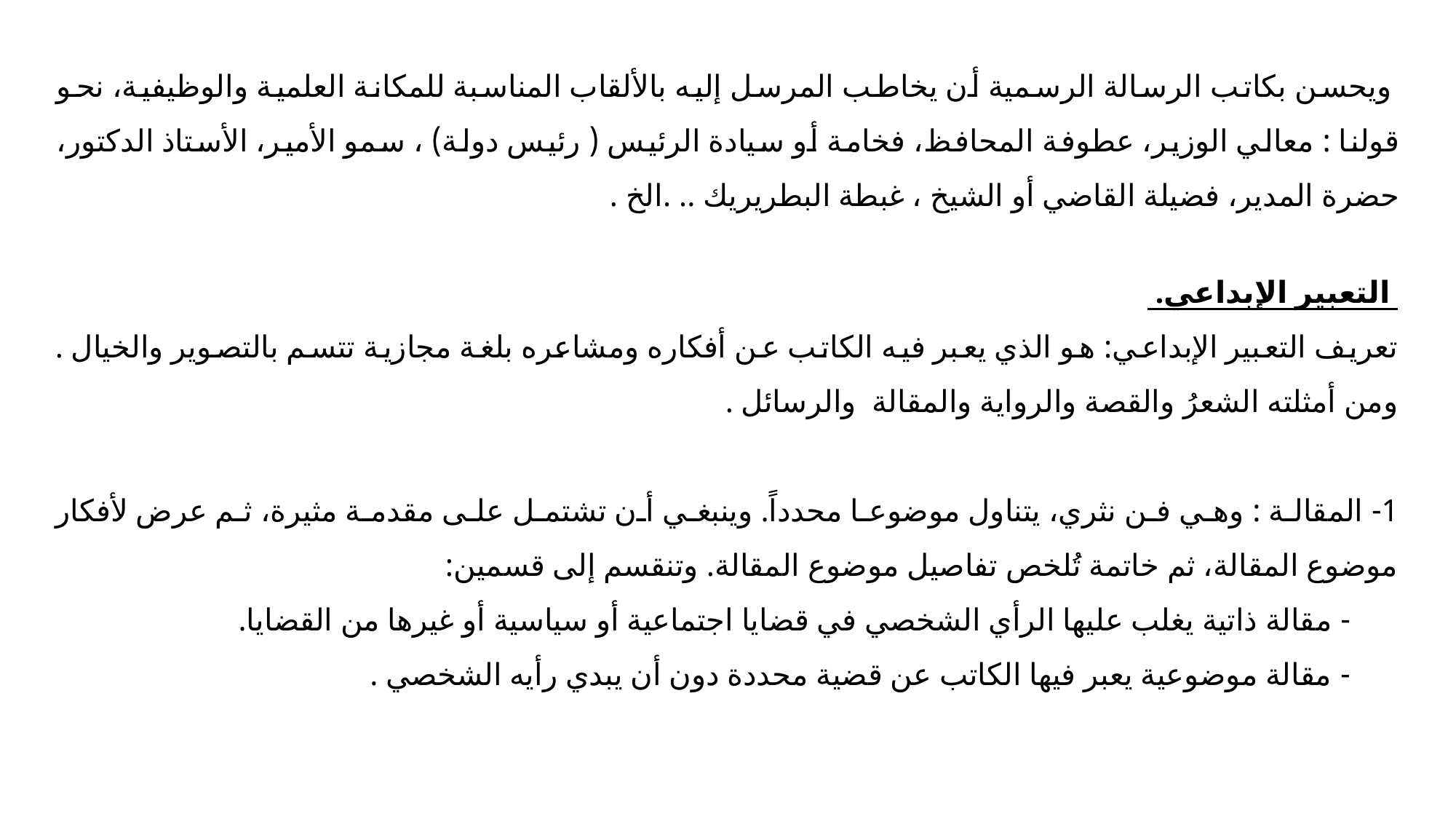

ويحسن بكاتب الرسالة الرسمية أن يخاطب المرسل إليه بالألقاب المناسبة للمكانة العلمية والوظيفية، نحو قولنا : معالي الوزير، عطوفة المحافظ، فخامة أو سيادة الرئيس ( رئيس دولة) ، سمو الأمير، الأستاذ الدكتور، حضرة المدير، فضيلة القاضي أو الشيخ ، غبطة البطريريك .. .الخ .
 التعبير الإبداعي.
تعريف التعبير الإبداعي: هو الذي يعبر فيه الكاتب عن أفكاره ومشاعره بلغة مجازية تتسم بالتصوير والخيال . ومن أمثلته الشعرُ والقصة والرواية والمقالة  والرسائل .

1- المقالة : وهي فن نثري، يتناول موضوعا محدداً. وينبغي أن تشتمل على مقدمة مثيرة، ثم عرض لأفكار موضوع المقالة، ثم خاتمة تُلخص تفاصيل موضوع المقالة. وتنقسم إلى قسمين:
- مقالة ذاتية يغلب عليها الرأي الشخصي في قضايا اجتماعية أو سياسية أو غيرها من القضايا.
- مقالة موضوعية يعبر فيها الكاتب عن قضية محددة دون أن يبدي رأيه الشخصي .